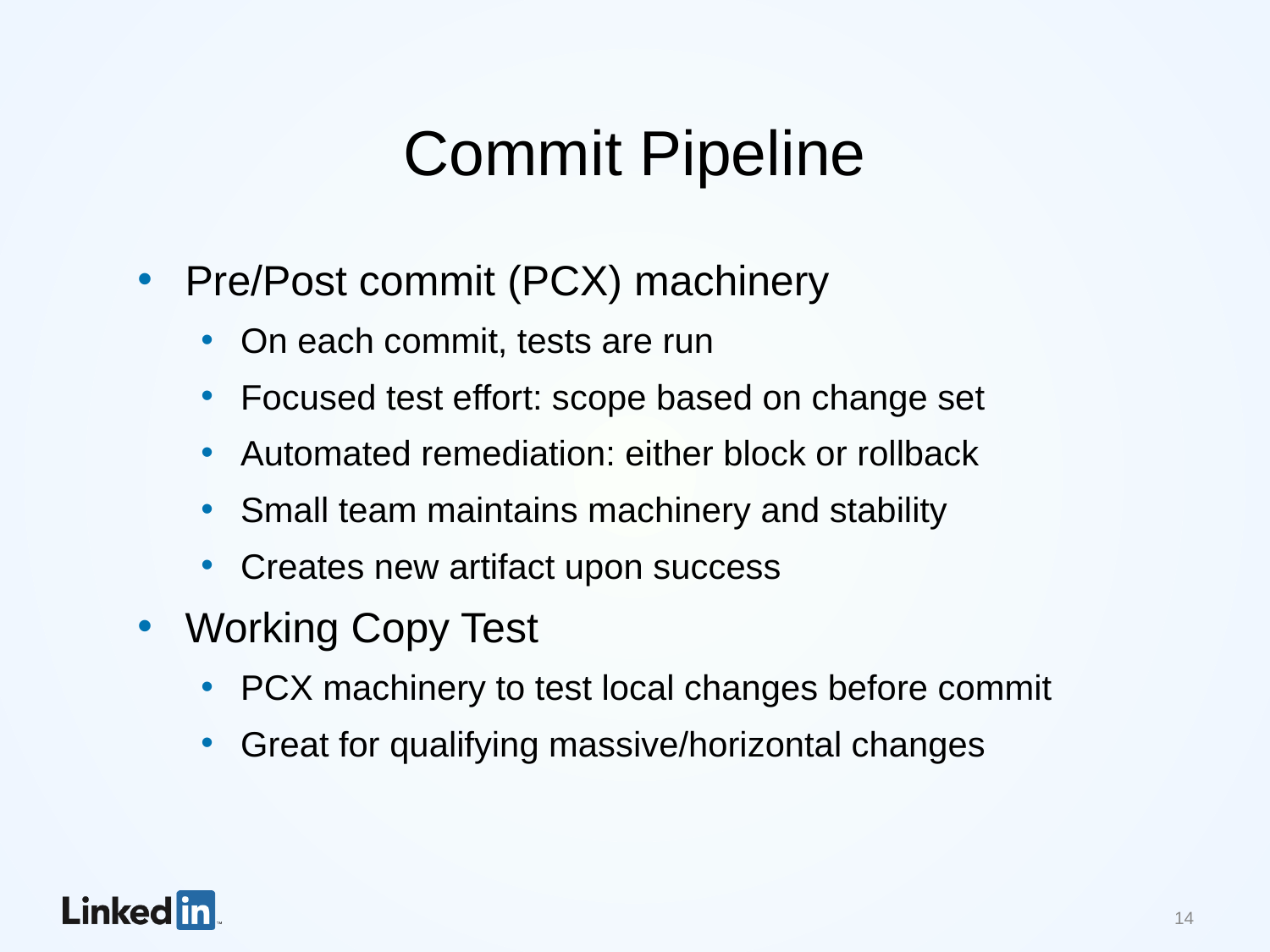

# Commit Pipeline
Pre/Post commit (PCX) machinery
On each commit, tests are run
Focused test effort: scope based on change set
Automated remediation: either block or rollback
Small team maintains machinery and stability
Creates new artifact upon success
Working Copy Test
PCX machinery to test local changes before commit
Great for qualifying massive/horizontal changes

14